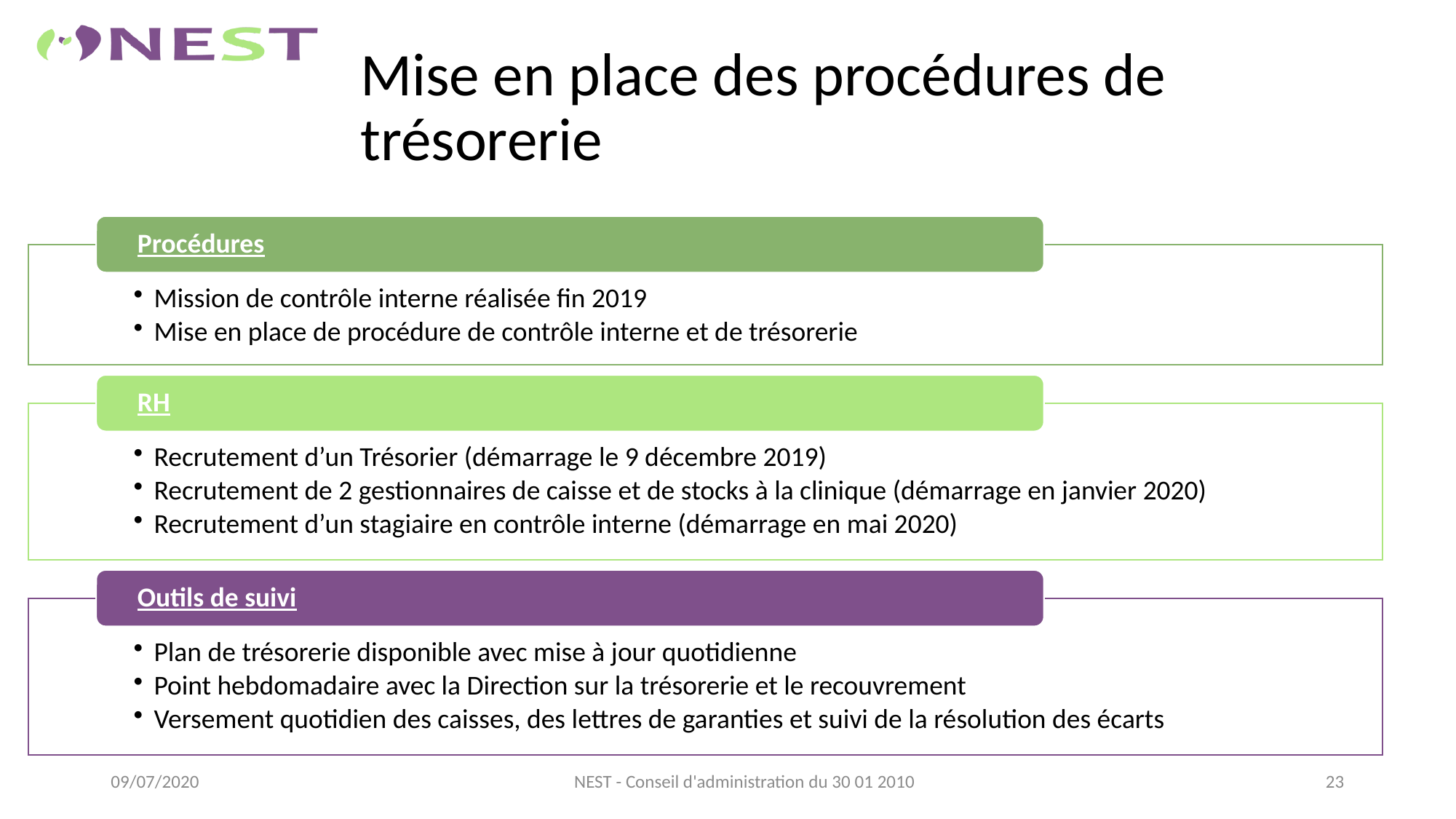

# Mise en place des procédures de trésorerie

Mission de contrôle interne réalisée fin 2019
Mise en place de procédure de contrôle interne et de trésorerie
Procédures
Recrutement d’un Trésorier (démarrage le 9 décembre 2019)
Recrutement de 2 gestionnaires de caisse et de stocks à la clinique (démarrage en janvier 2020)
Recrutement d’un stagiaire en contrôle interne (démarrage en mai 2020)
RH
Plan de trésorerie disponible avec mise à jour quotidienne
Point hebdomadaire avec la Direction sur la trésorerie et le recouvrement
Versement quotidien des caisses, des lettres de garanties et suivi de la résolution des écarts
Outils de suivi
09/07/2020
23
NEST - Conseil d'administration du 30 01 2010